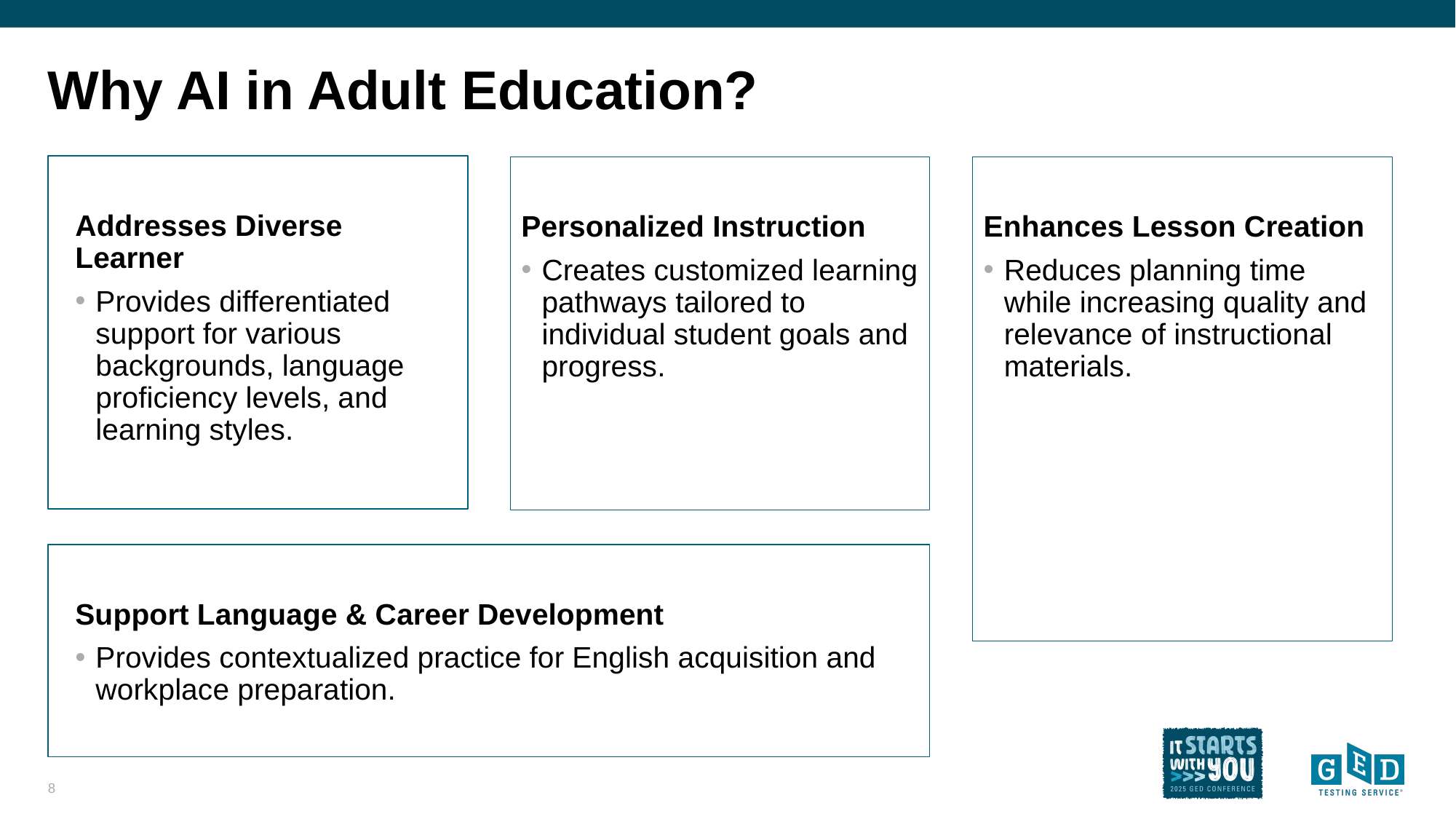

# Why AI in Adult Education?

Addresses Diverse Learner
Provides differentiated support for various backgrounds, language proficiency levels, and learning styles.

Enhances Lesson Creation
Reduces planning time while increasing quality and relevance of instructional materials.
Personalized Instruction
Creates customized learning pathways tailored to individual student goals and progress.

Support Language & Career Development
Provides contextualized practice for English acquisition and workplace preparation.
8